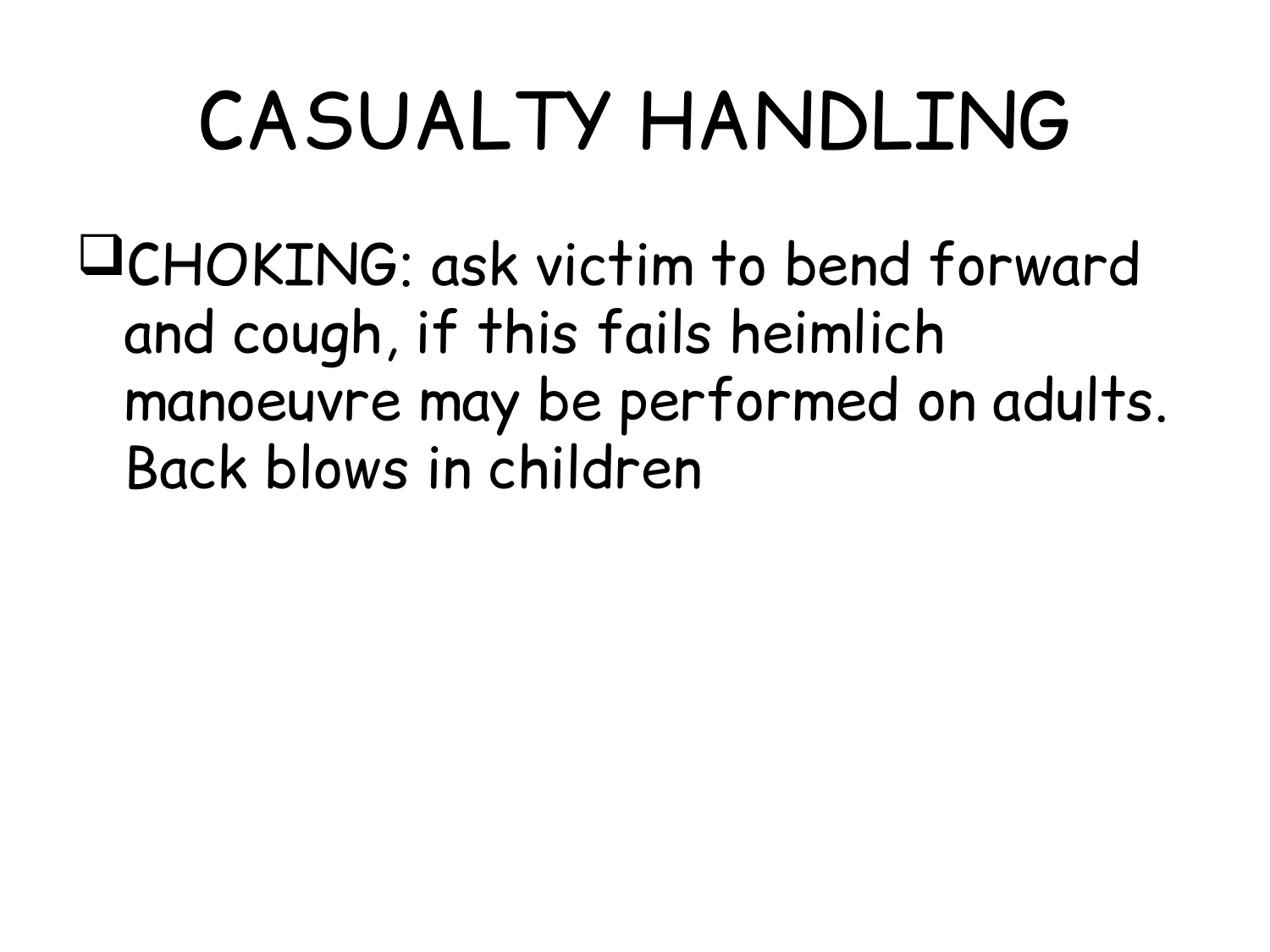

# CASUALTY HANDLING
CHOKING: ask victim to bend forward and cough, if this fails heimlich manoeuvre may be performed on adults. Back blows in children